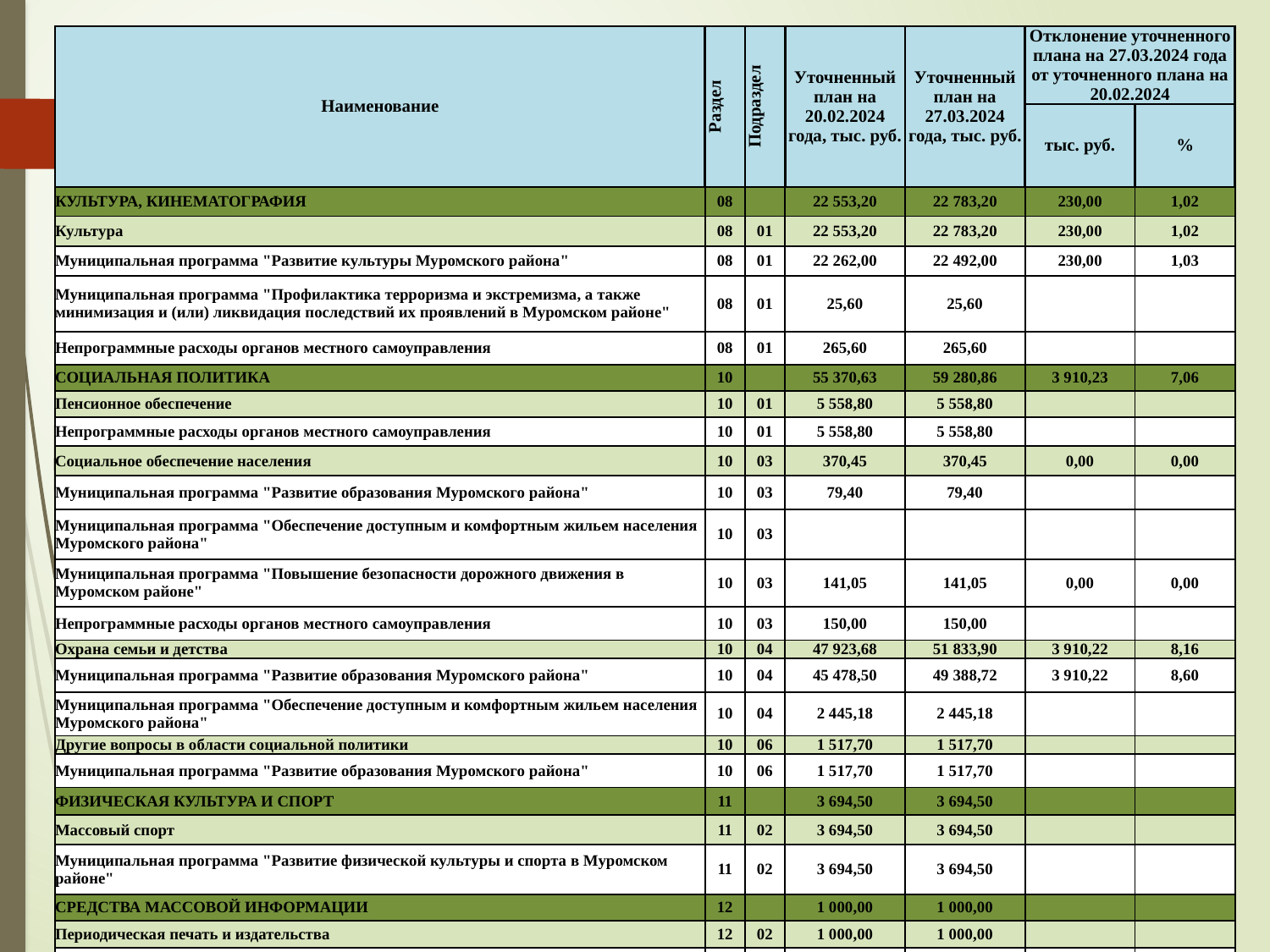

| Наименование | Раздел | Подраздел | Уточненный план на 20.02.2024 года, тыс. руб. | Уточненный план на 27.03.2024 года, тыс. руб. | Отклонение уточненного плана на 27.03.2024 года от уточненного плана на 20.02.2024 |  |
| --- | --- | --- | --- | --- | --- | --- |
|  |  |  |  |  | тыс. руб. | % |
| КУЛЬТУРА, КИНЕМАТОГРАФИЯ | 08 |  | 22 553,20 | 22 783,20 | 230,00 | 1,02 |
| Культура | 08 | 01 | 22 553,20 | 22 783,20 | 230,00 | 1,02 |
| Муниципальная программа "Развитие культуры Муромского района" | 08 | 01 | 22 262,00 | 22 492,00 | 230,00 | 1,03 |
| Муниципальная программа "Профилактика терроризма и экстремизма, а также минимизация и (или) ликвидация последствий их проявлений в Муромском районе" | 08 | 01 | 25,60 | 25,60 |  |  |
| Непрограммные расходы органов местного самоуправления | 08 | 01 | 265,60 | 265,60 |  |  |
| СОЦИАЛЬНАЯ ПОЛИТИКА | 10 |  | 55 370,63 | 59 280,86 | 3 910,23 | 7,06 |
| Пенсионное обеспечение | 10 | 01 | 5 558,80 | 5 558,80 |  |  |
| Непрограммные расходы органов местного самоуправления | 10 | 01 | 5 558,80 | 5 558,80 |  |  |
| Социальное обеспечение населения | 10 | 03 | 370,45 | 370,45 | 0,00 | 0,00 |
| Муниципальная программа "Развитие образования Муромского района" | 10 | 03 | 79,40 | 79,40 |  |  |
| Муниципальная программа "Обеспечение доступным и комфортным жильем населения Муромского района" | 10 | 03 |  |  |  |  |
| Муниципальная программа "Повышение безопасности дорожного движения в Муромском районе" | 10 | 03 | 141,05 | 141,05 | 0,00 | 0,00 |
| Непрограммные расходы органов местного самоуправления | 10 | 03 | 150,00 | 150,00 |  |  |
| Охрана семьи и детства | 10 | 04 | 47 923,68 | 51 833,90 | 3 910,22 | 8,16 |
| Муниципальная программа "Развитие образования Муромского района" | 10 | 04 | 45 478,50 | 49 388,72 | 3 910,22 | 8,60 |
| Муниципальная программа "Обеспечение доступным и комфортным жильем населения Муромского района" | 10 | 04 | 2 445,18 | 2 445,18 |  |  |
| Другие вопросы в области социальной политики | 10 | 06 | 1 517,70 | 1 517,70 |  |  |
| Муниципальная программа "Развитие образования Муромского района" | 10 | 06 | 1 517,70 | 1 517,70 |  |  |
| ФИЗИЧЕСКАЯ КУЛЬТУРА И СПОРТ | 11 |  | 3 694,50 | 3 694,50 |  |  |
| Массовый спорт | 11 | 02 | 3 694,50 | 3 694,50 |  |  |
| Муниципальная программа "Развитие физической культуры и спорта в Муромском районе" | 11 | 02 | 3 694,50 | 3 694,50 |  |  |
| СРЕДСТВА МАССОВОЙ ИНФОРМАЦИИ | 12 |  | 1 000,00 | 1 000,00 |  |  |
| Периодическая печать и издательства | 12 | 02 | 1 000,00 | 1 000,00 |  |  |
| Муниципальная программа "Развитие муниципальной службы Муромского района" | 12 | 02 | 1 000,00 | 1 000,00 |  |  |